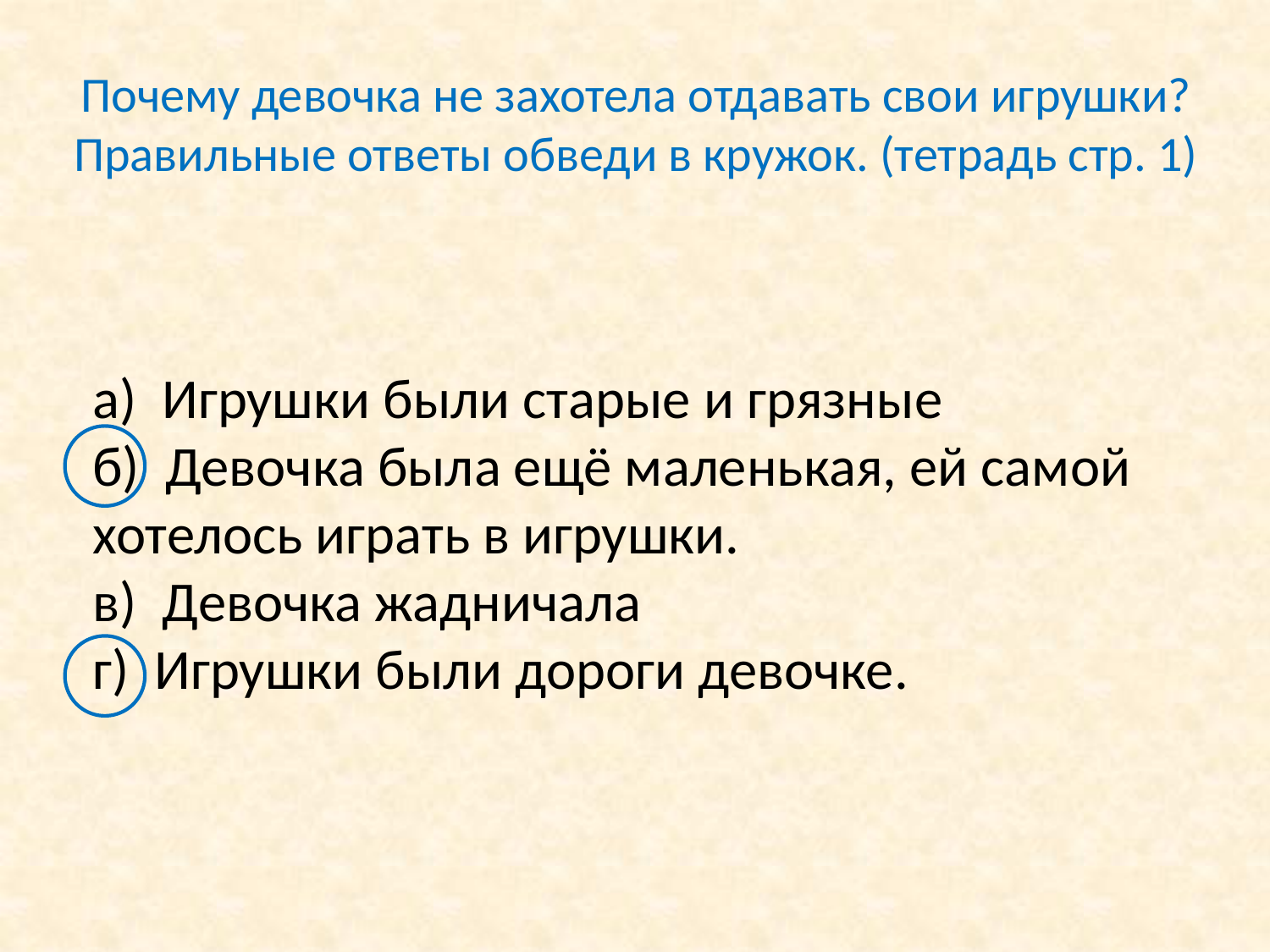

Почему девочка не захотела отдавать свои игрушки?
Правильные ответы обведи в кружок. (тетрадь стр. 1)
а)  Игрушки были старые и грязные
б)  Девочка была ещё маленькая, ей самой
хотелось играть в игрушки.
в)  Девочка жадничала
г)  Игрушки были дороги девочке.